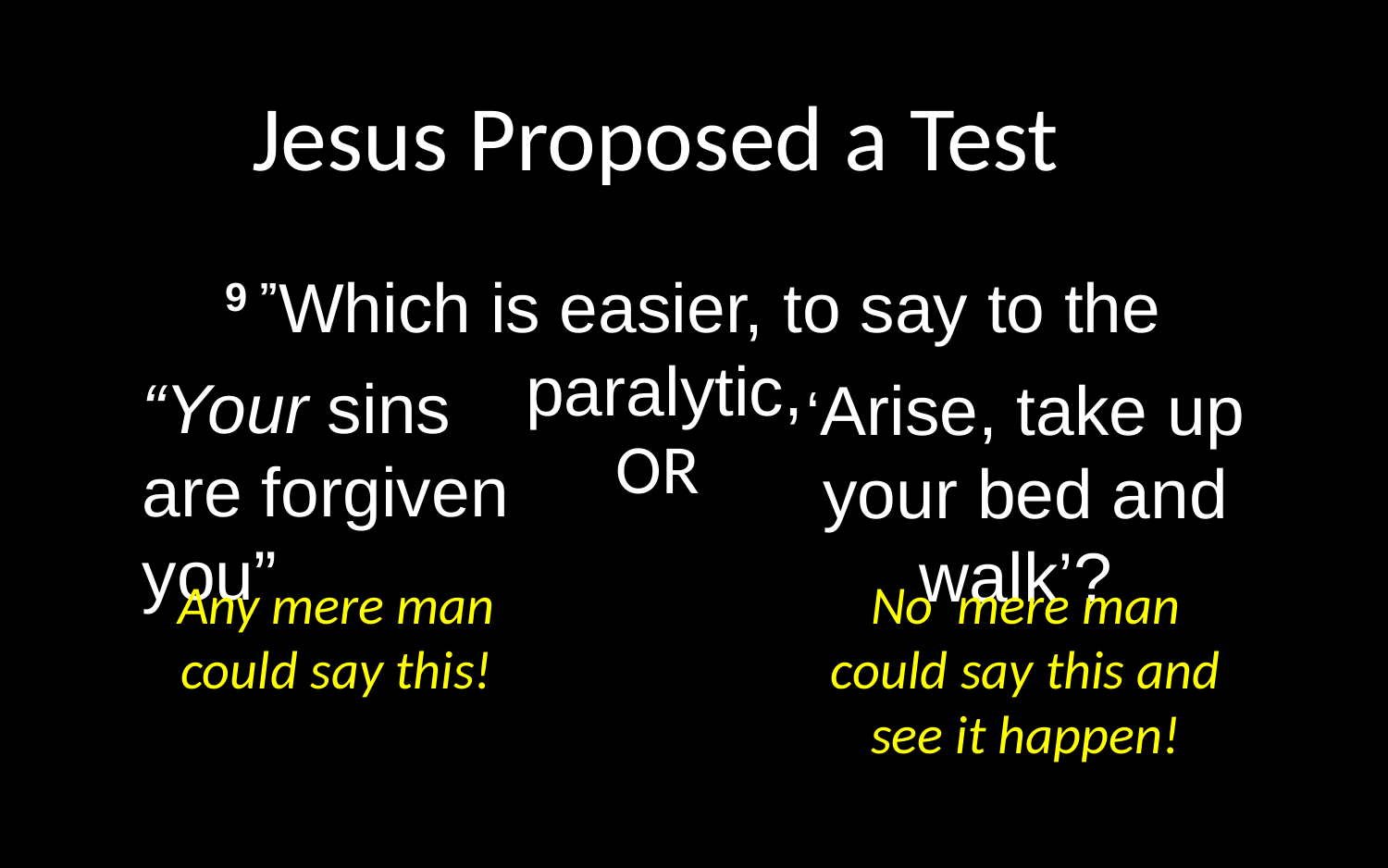

# Jesus Proposed a Test
 9 ”Which is easier, to say to the paralytic,
“Your sins are forgiven you”
‘Arise, take up your bed and walk’?
OR
Any mere man could say this!
No  mere man could say this and see it happen!